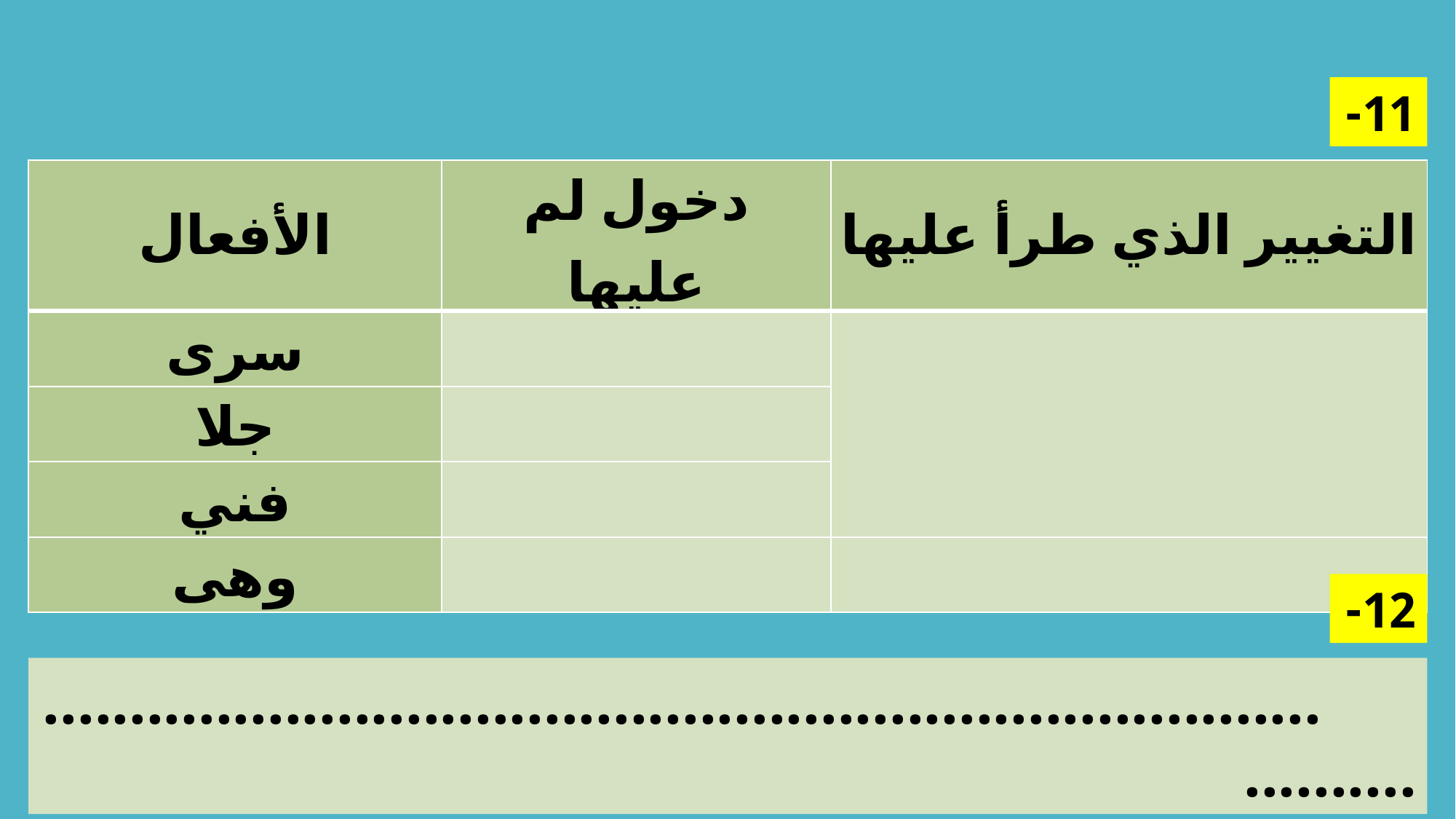

11-
| الأفعال | دخول لم عليها | التغيير الذي طرأ عليها |
| --- | --- | --- |
| سرى |  |  |
| جلا |  |  |
| فني |  |  |
| وهى |  |  |
12-
      ....................................................................................